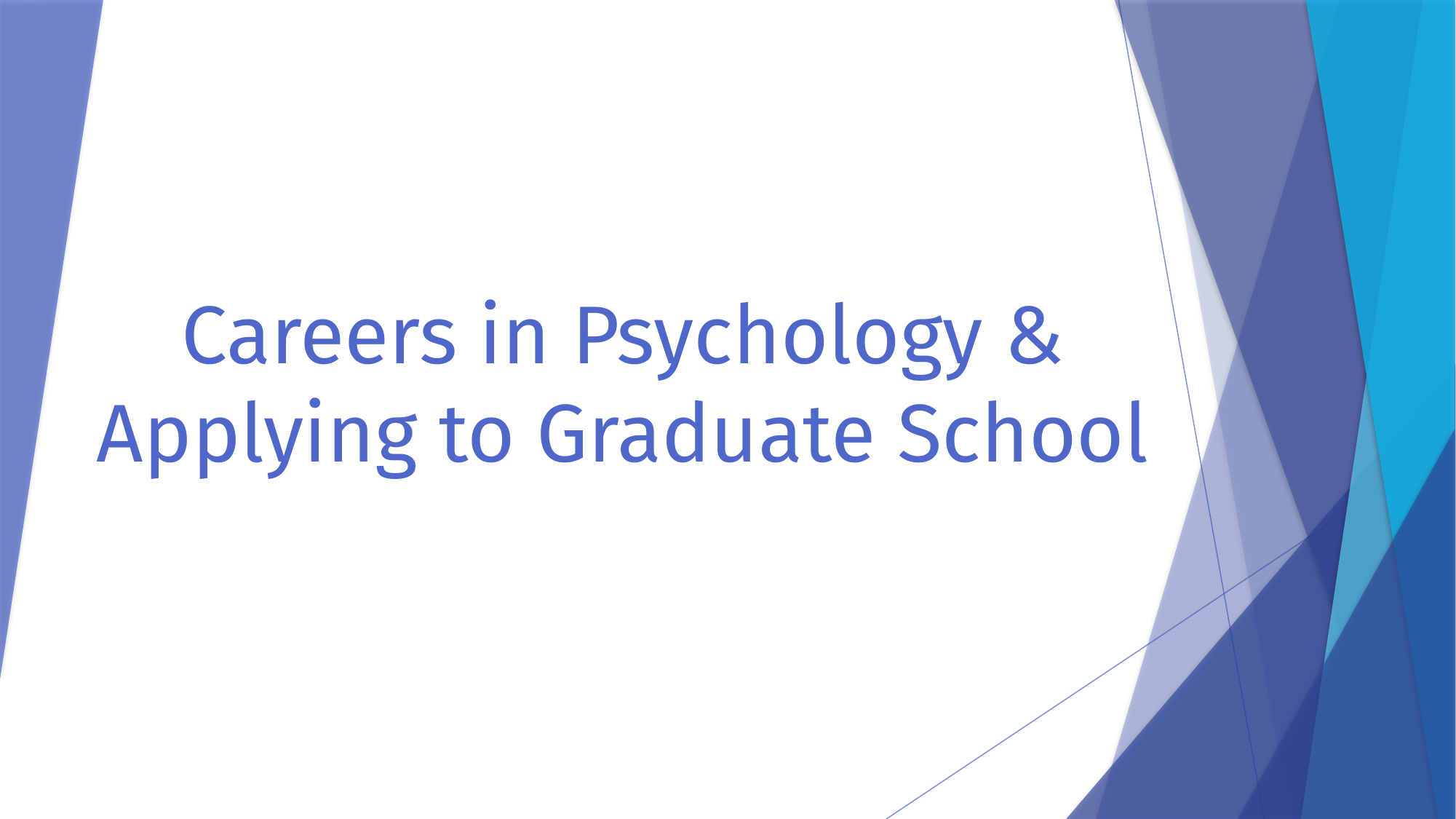

# Careers in Psychology & Applying to Graduate School